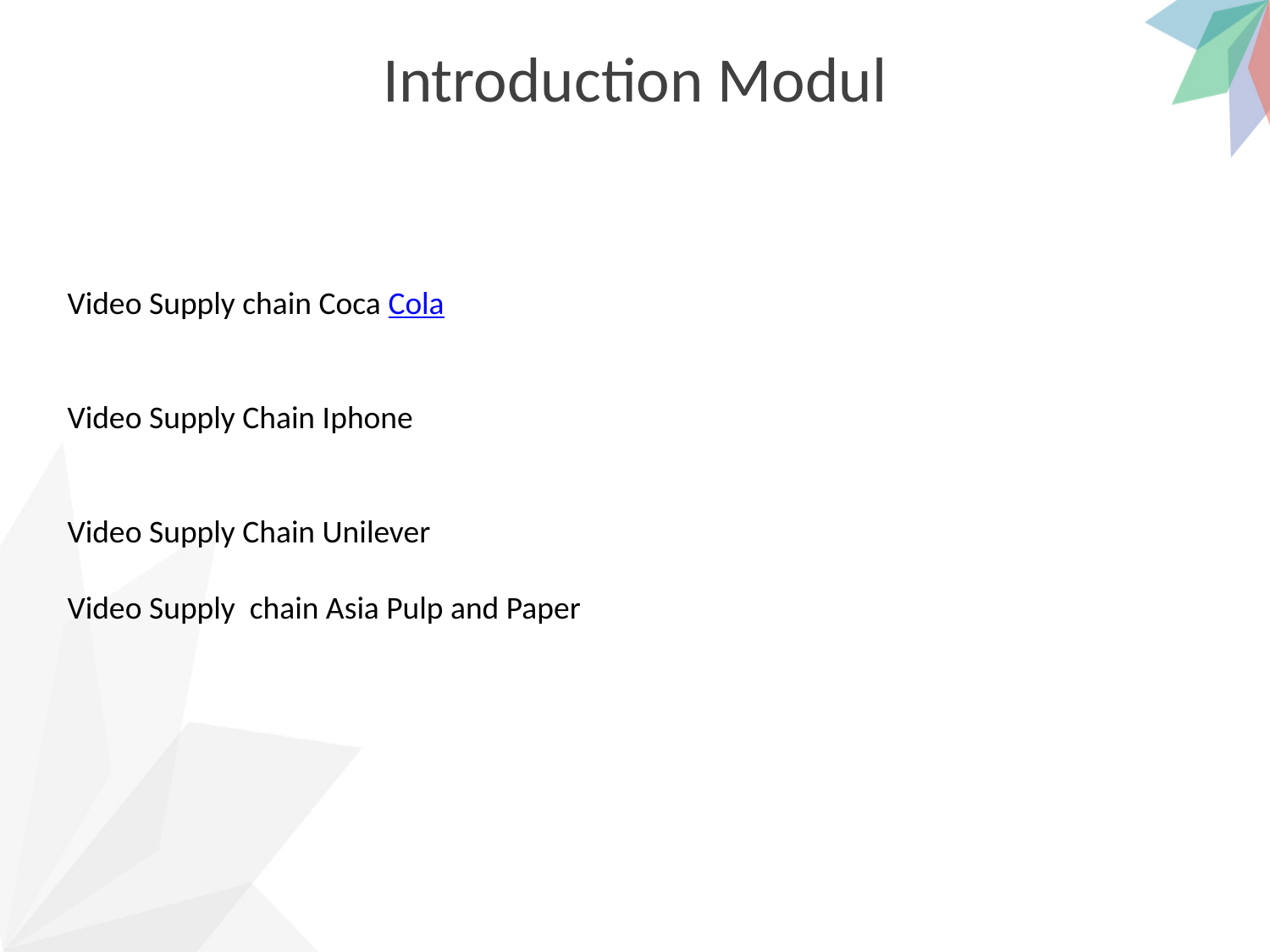

Introduction Modul

Video Supply chain Coca Cola

Video Supply Chain Iphone

Video Supply Chain Unilever

Video Supply  chain Asia Pulp and Paper